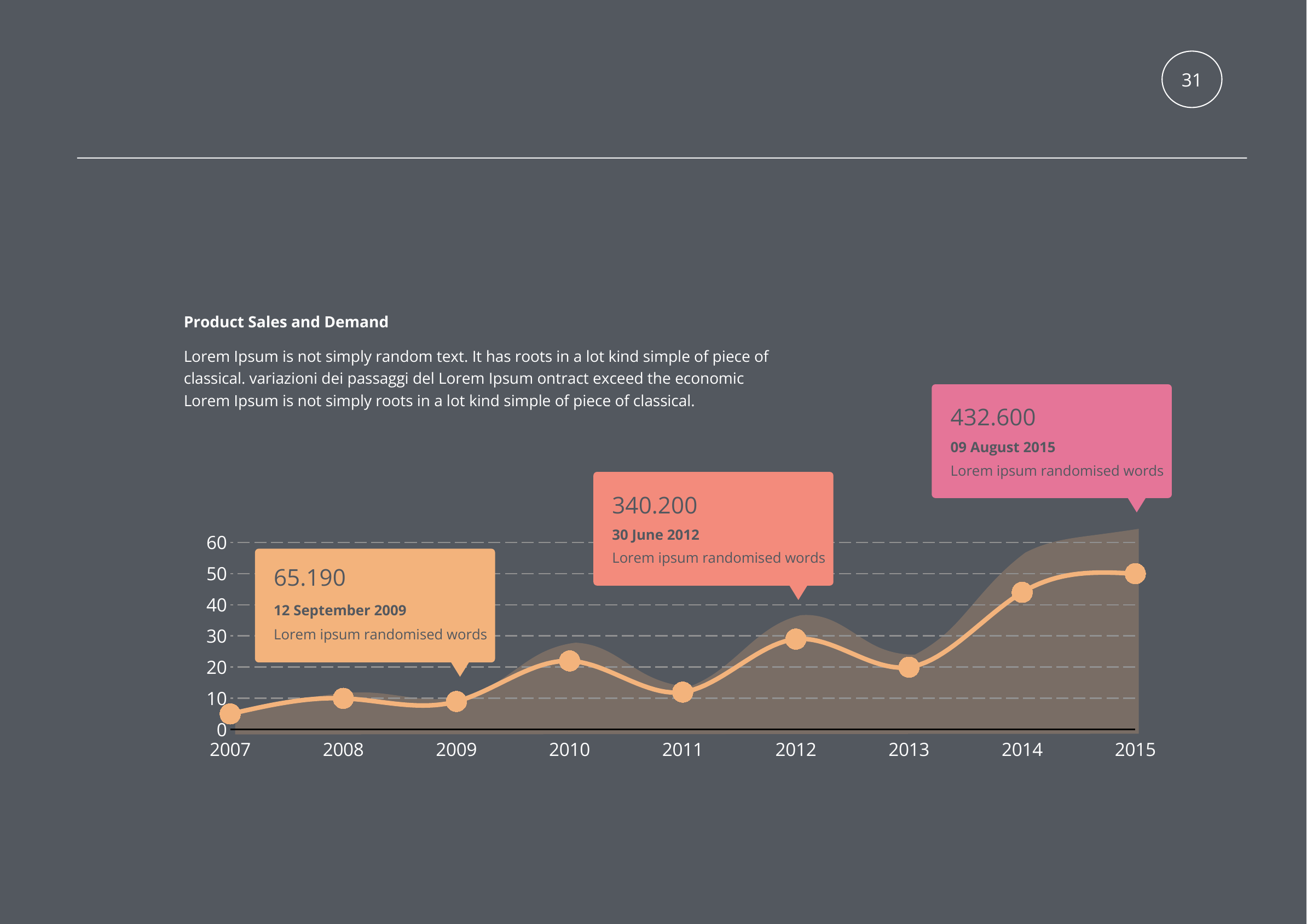

31

Product Sales and Demand

Lorem Ipsum is not simply random text. It has roots in a lot kind simple of piece of classical. variazioni dei passaggi del Lorem Ipsum ontract exceed the economic Lorem Ipsum is not simply roots in a lot kind simple of piece of classical.
432.600

09 August 2015

### Chart:

| Category | Region 1 |
|---|---|
| 2007 | 5.0 |
| 2008 | 10.0 |
| 2009 | 9.0 |
| 2010 | 22.0 |
| 2011 | 12.0 |
| 2012 | 29.0 |
| 2013 | 20.0 |
| 2014 | 44.0 |
| 2015 | 50.0 |
Lorem ipsum randomised words
340.200

30 June 2012

Lorem ipsum randomised words
65.190
12 September 2009
Lorem ipsum randomised words